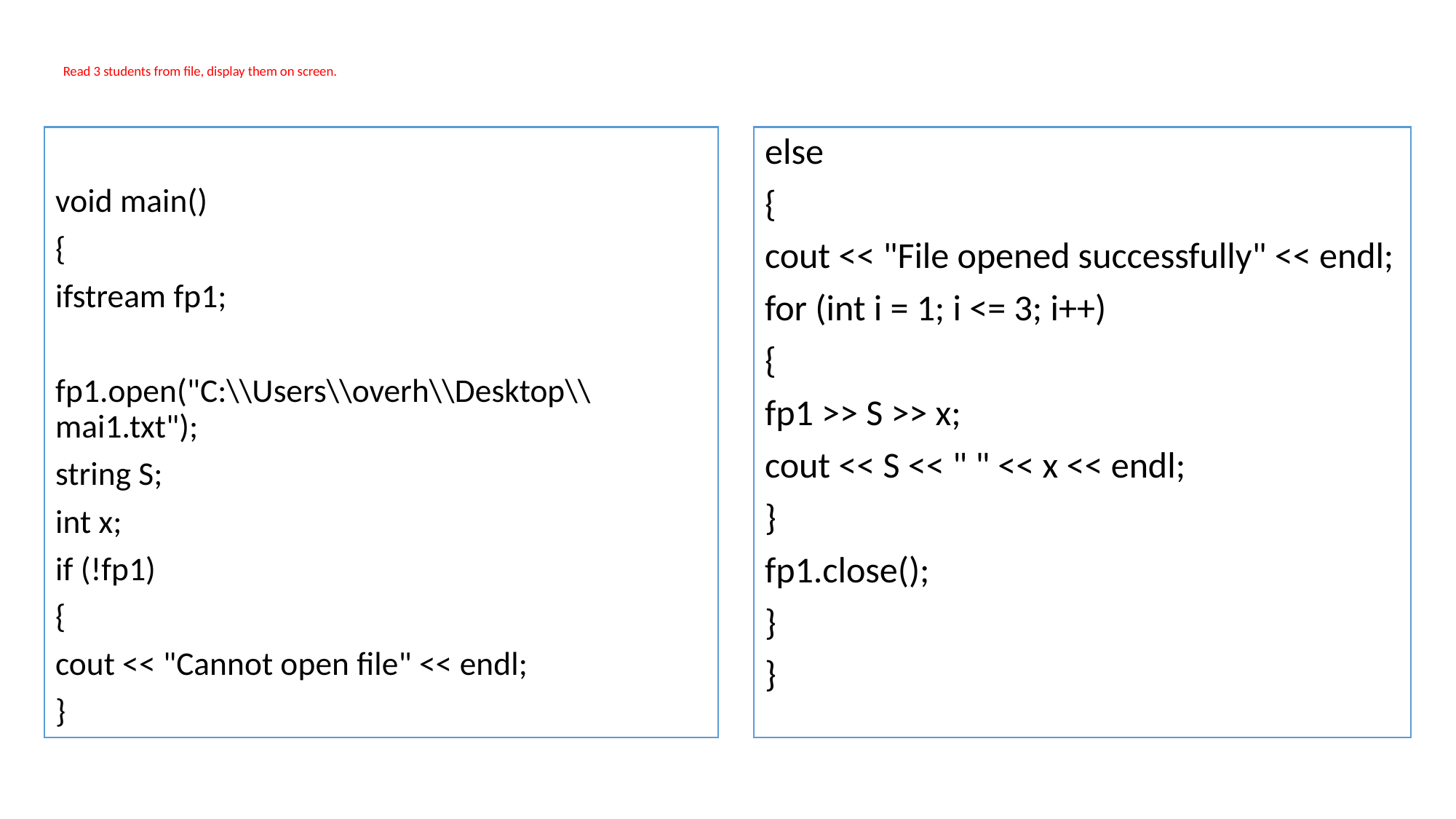

# Read 3 students from file, display them on screen.

void main()
{
ifstream fp1;

fp1.open("C:\\Users\\overh\\Desktop\\mai1.txt");
string S;
int x;
if (!fp1)
{
cout << "Cannot open file" << endl;
}

else
{
cout << "File opened successfully" << endl;
for (int i = 1; i <= 3; i++)
{
fp1 >> S >> x;
cout << S << " " << x << endl;
}
fp1.close();
}
}